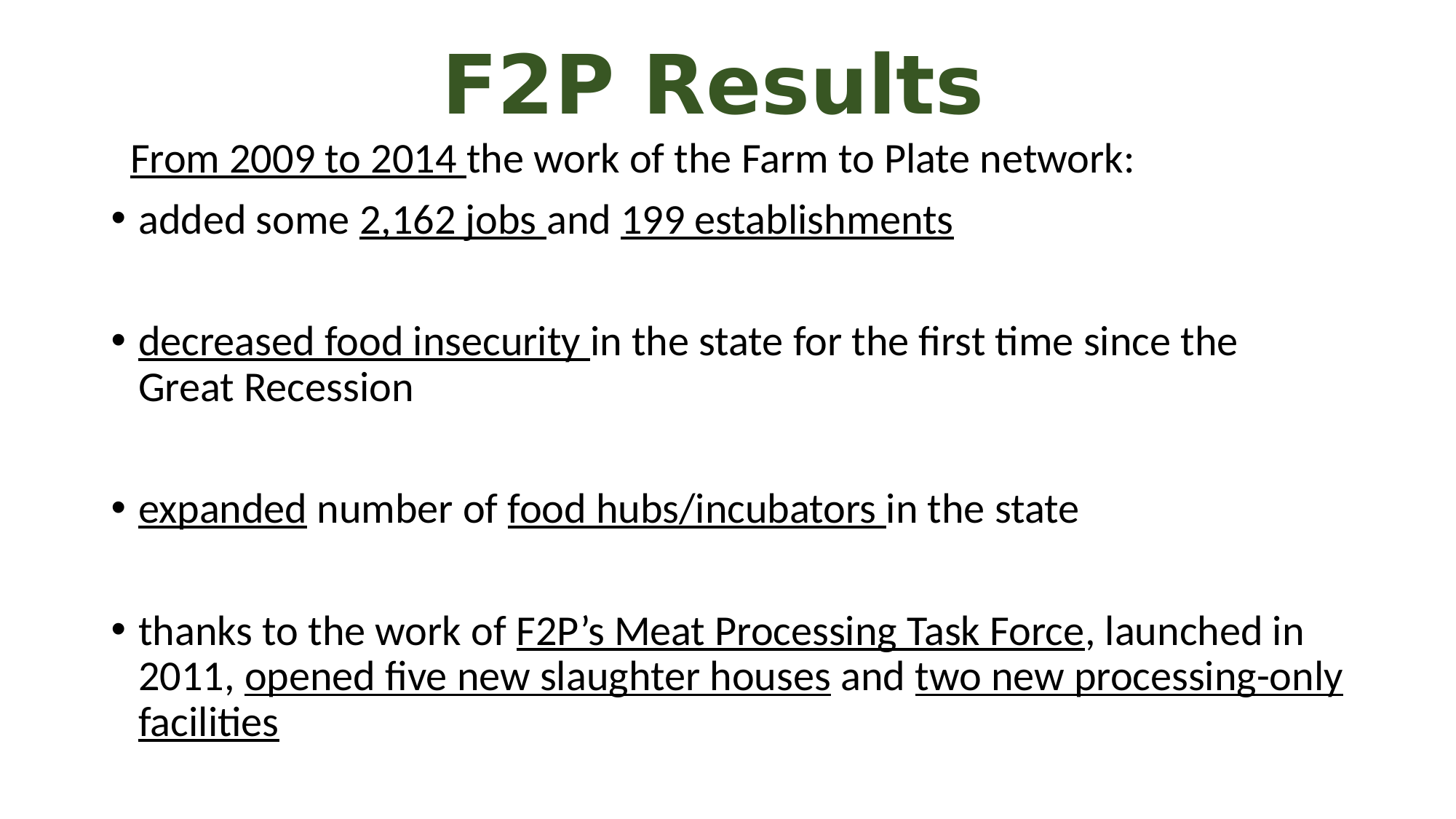

# F2P Results
  From 2009 to 2014 the work of the Farm to Plate network:
added some 2,162 jobs and 199 establishments

decreased food insecurity in the state for the first time since the Great Recession

expanded number of food hubs/incubators in the state

thanks to the work of F2P’s Meat Processing Task Force, launched in 2011, opened five new slaughter houses and two new processing-only facilities